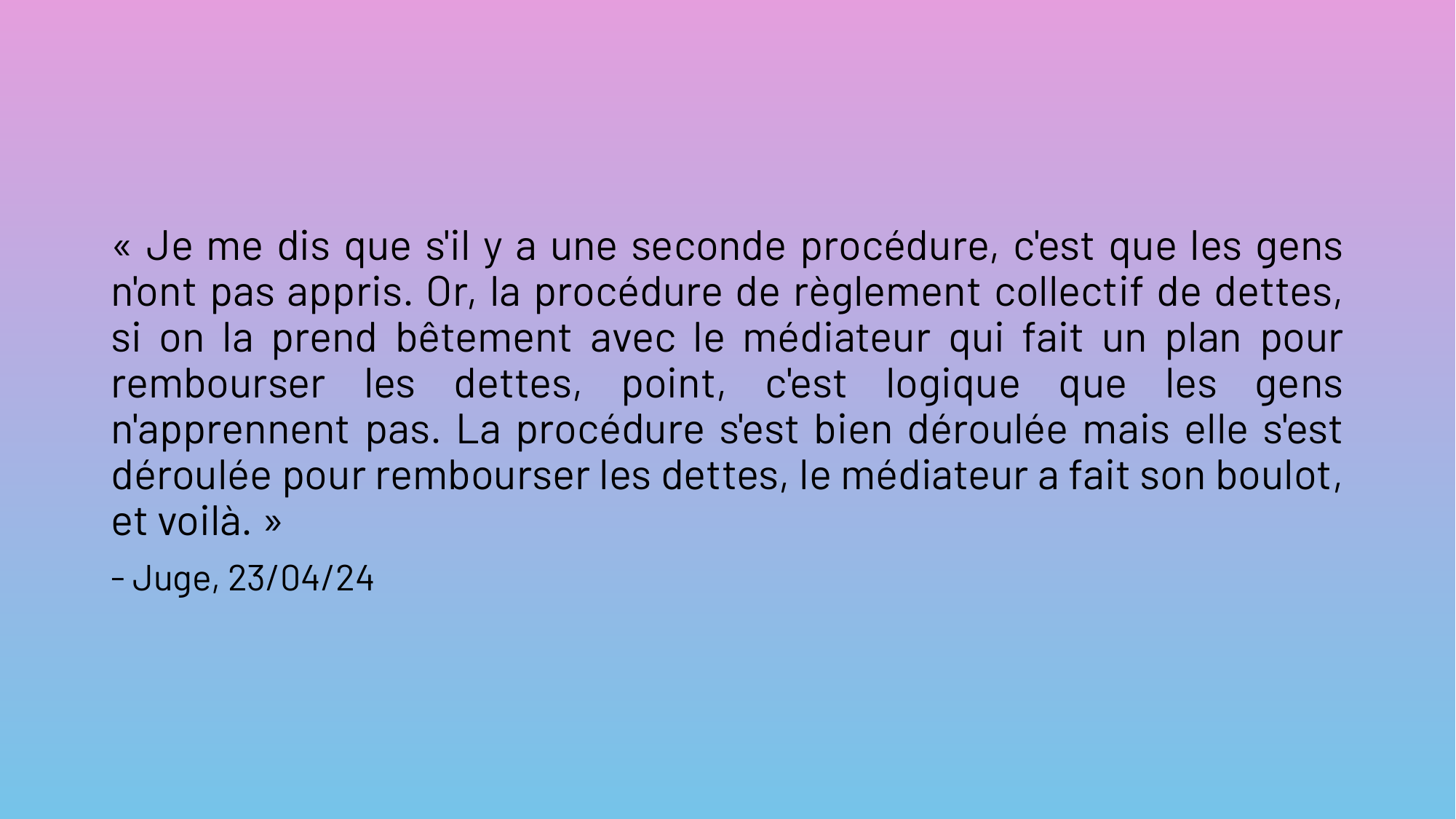

« Je me dis que s'il y a une seconde procédure, c'est que les gens n'ont pas appris. Or, la procédure de règlement collectif de dettes, si on la prend bêtement avec le médiateur qui fait un plan pour rembourser les dettes, point, c'est logique que les gens n'apprennent pas. La procédure s'est bien déroulée mais elle s'est déroulée pour rembourser les dettes, le médiateur a fait son boulot, et voilà. »
- Juge, 23/04/24